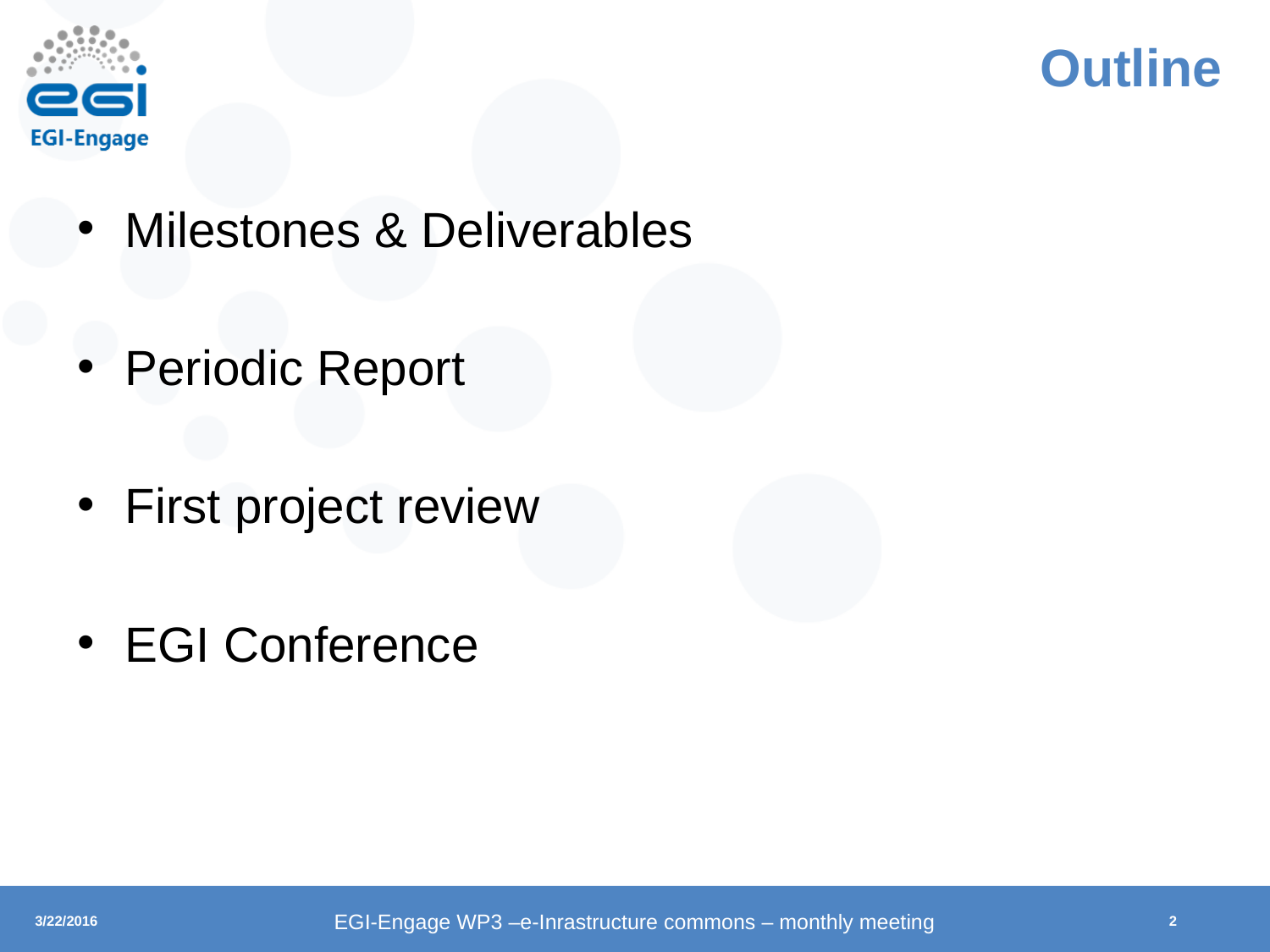

# Outline
Milestones & Deliverables

Periodic Report

First project review

EGI Conference

EGI-Engage WP3 –e-Inrastructure commons – monthly meeting